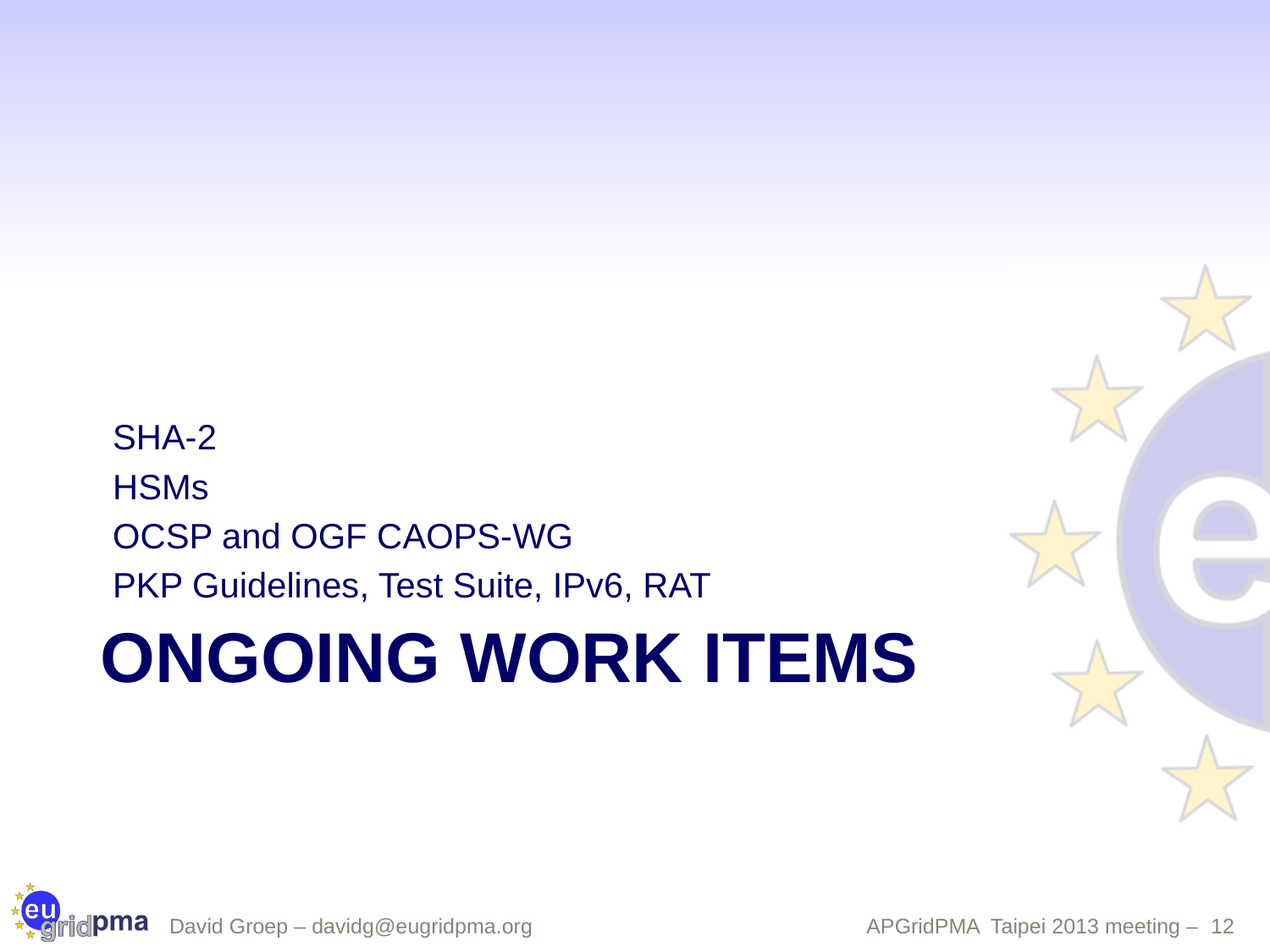

SHA-2
HSMs
OCSP and OGF CAOPS-WG
PKP Guidelines, Test Suite, IPv6, RAT
# Ongoing work items